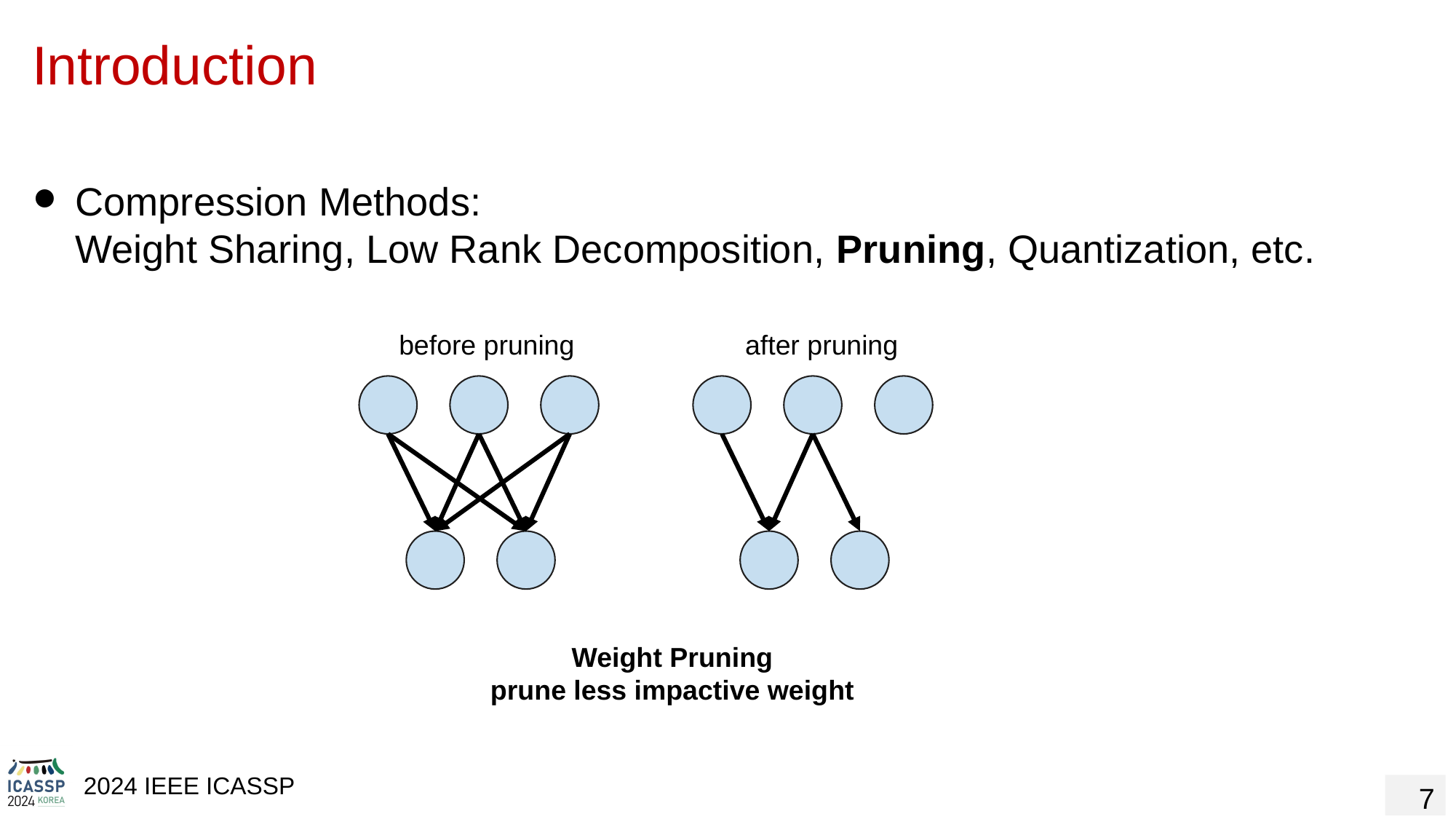

# Introduction
Compression Methods:
Weight Sharing, Low Rank Decomposition, Pruning, Quantization, etc.

after pruning
before pruning

Weight Pruning
prune less impactive weight
7